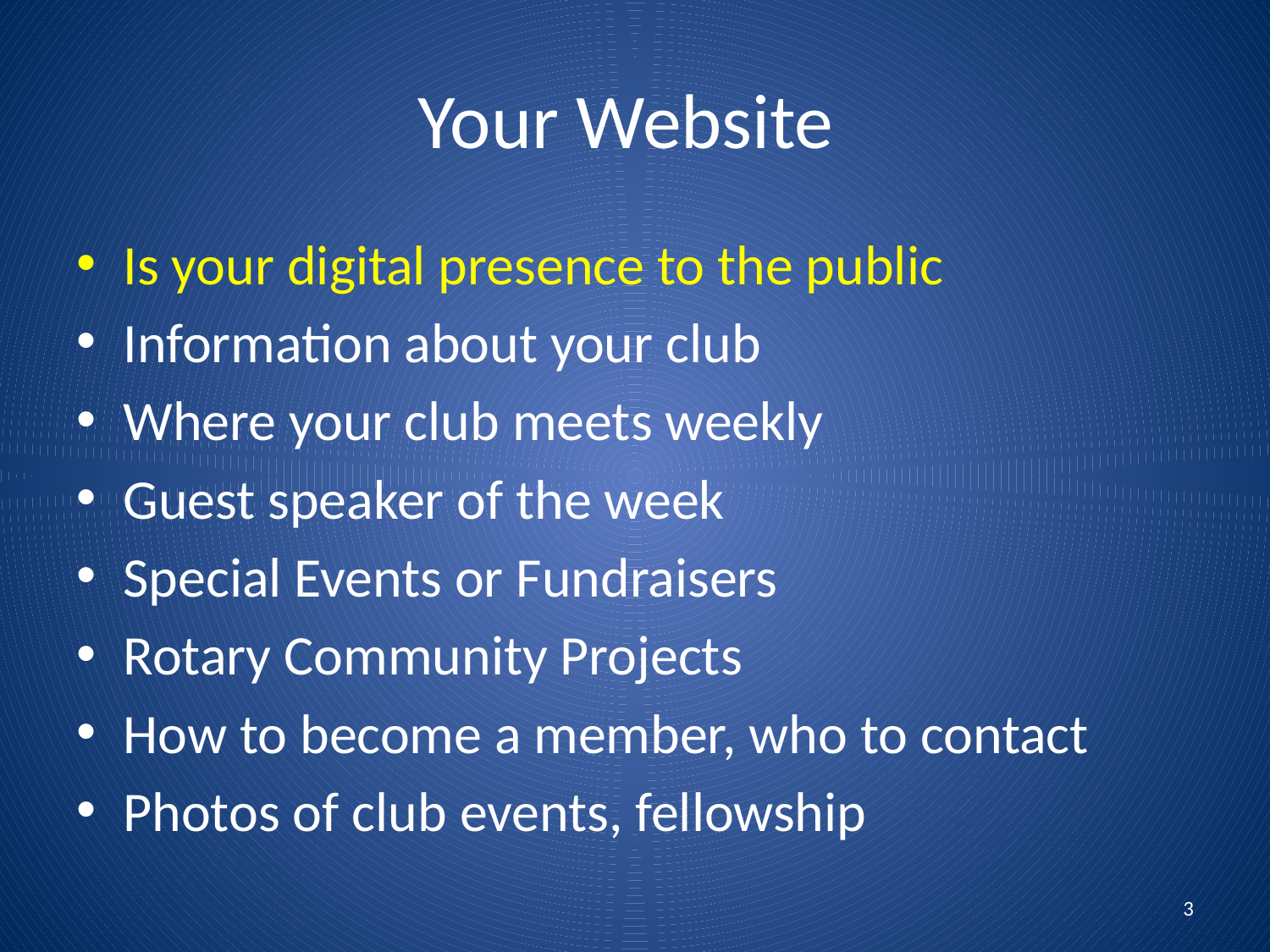

# Your Website
Is your digital presence to the public
Information about your club
Where your club meets weekly
Guest speaker of the week
Special Events or Fundraisers
Rotary Community Projects
How to become a member, who to contact
Photos of club events, fellowship

3